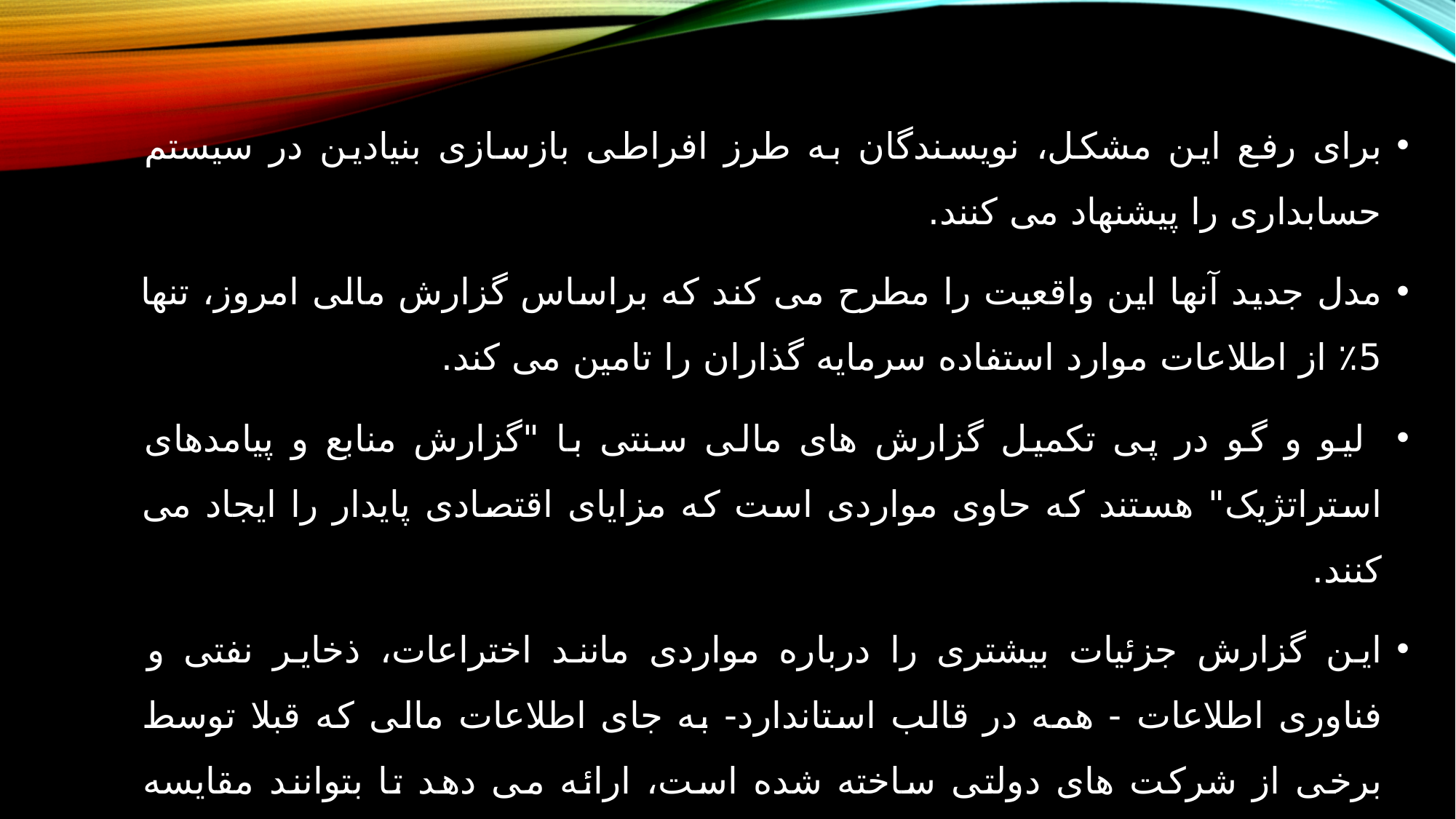

برای رفع این مشکل، نویسندگان به طرز افراطی بازسازی بنیادین در سیستم حسابداری را پیشنهاد می کنند.
مدل جدید آنها این واقعیت را مطرح می کند که براساس گزارش مالی امروز، تنها 5٪ از اطلاعات موارد استفاده سرمایه گذاران را تامین می کند.
 لیو و گو در پی تکمیل گزارش های مالی سنتی با "گزارش منابع و پیامدهای استراتژیک" هستند که حاوی مواردی است که مزایای اقتصادی پایدار را ایجاد می کنند.
این گزارش جزئیات بیشتری را درباره مواردی مانند اختراعات، ذخایر نفتی و فناوری اطلاعات - همه در قالب استاندارد- به جای اطلاعات مالی که قبلا توسط برخی از شرکت های دولتی ساخته شده است، ارائه می دهد تا بتوانند مقایسه درستی را در یک صنعت تسهیل کنند.